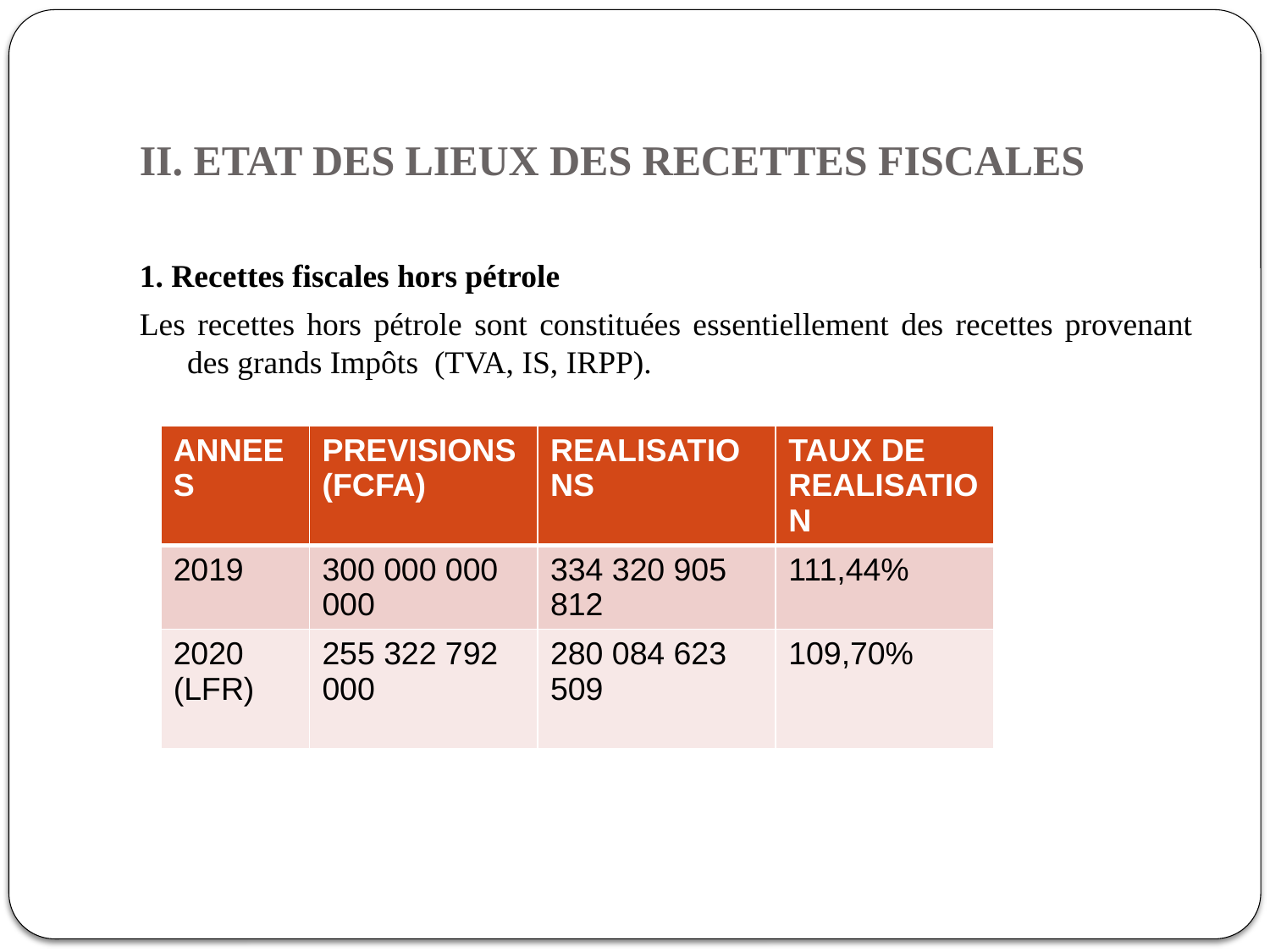

# II. ETAT DES LIEUX DES RECETTES FISCALES

1. Recettes fiscales hors pétrole
Les recettes hors pétrole sont constituées essentiellement des recettes provenant des grands Impôts  (TVA, IS, IRPP).

| ANNEES | PREVISIONS (FCFA) | REALISATIONS | TAUX DE REALISATION |
| --- | --- | --- | --- |
| 2019 | 300 000 000 000 | 334 320 905 812 | 111,44% |
| 2020 (LFR) | 255 322 792 000 | 280 084 623 509 | 109,70% |